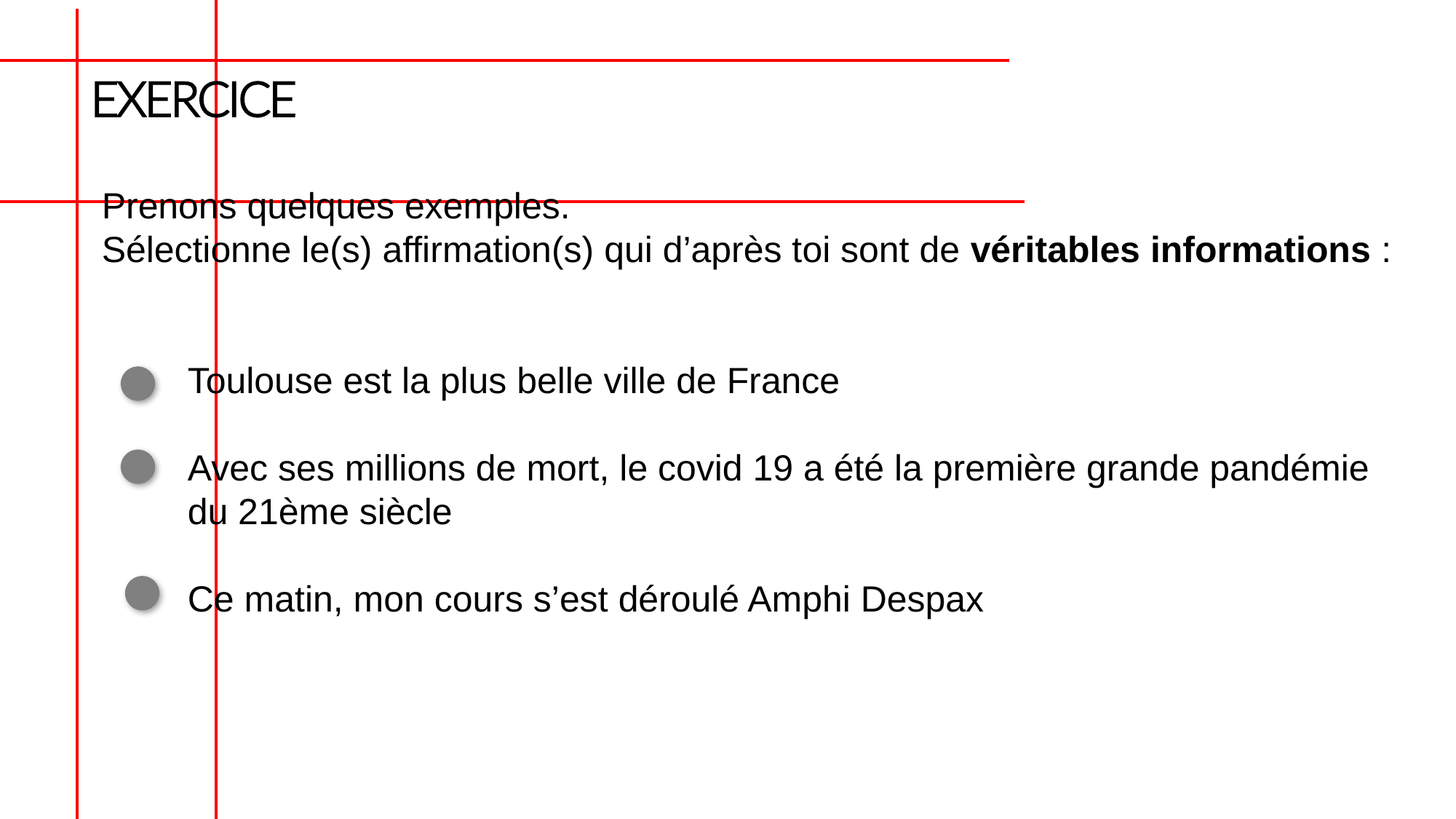

# EXERCICE
Prenons quelques exemples.
Sélectionne le(s) affirmation(s) qui d’après toi sont de véritables informations :

Toulouse est la plus belle ville de France

Avec ses millions de mort, le covid 19 a été la première grande pandémie
du 21ème siècle

Ce matin, mon cours s’est déroulé Amphi Despax